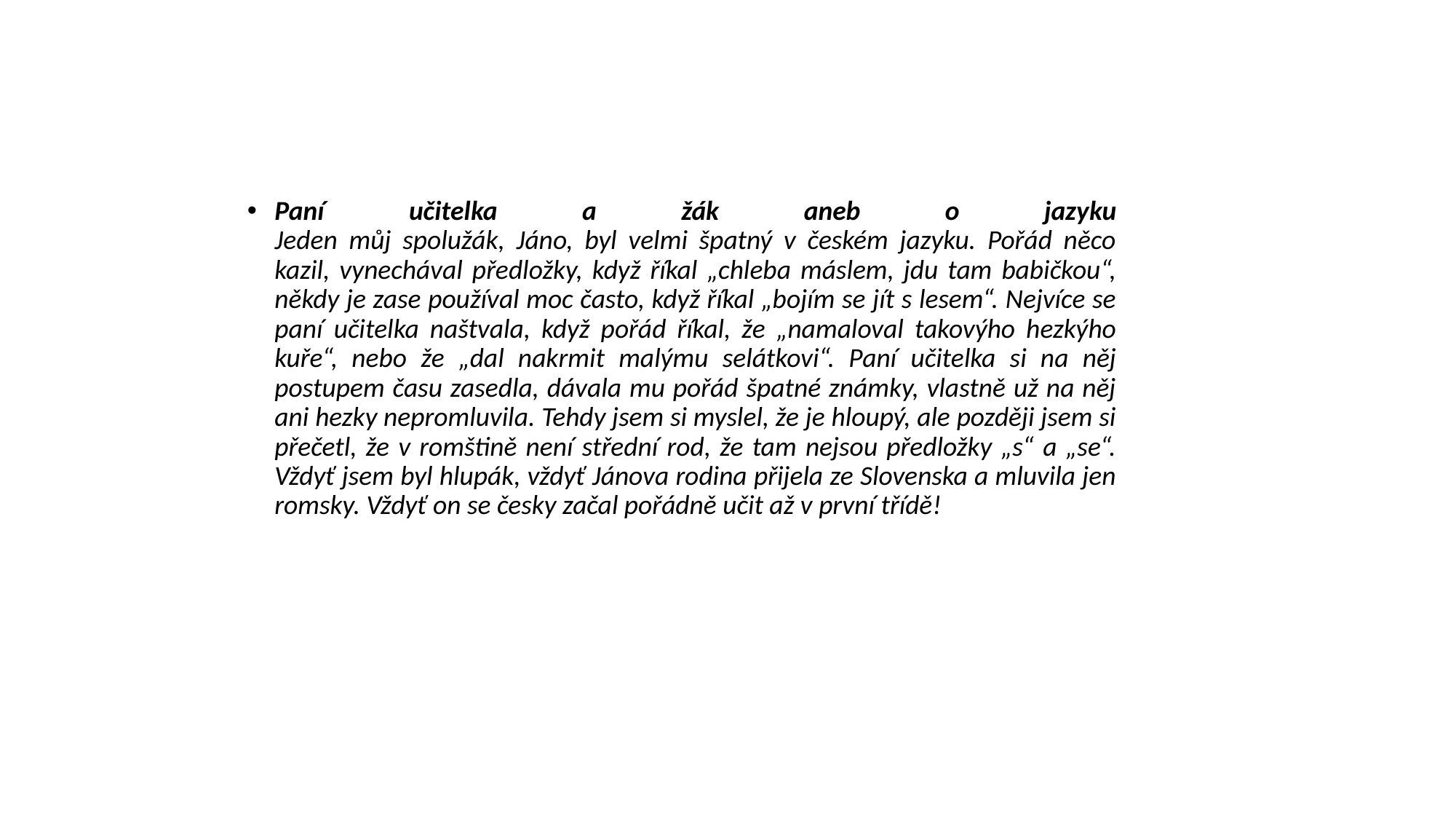

#
Paní učitelka a žák aneb o jazyku
Jeden můj spolužák, Jáno, byl velmi špatný v českém jazyku. Pořád něco kazil, vynechával předložky, když říkal „chleba máslem, jdu tam babičkou“, někdy je zase používal moc často, když říkal „bojím se jít s lesem“. Nejvíce se paní učitelka naštvala, když pořád říkal, že „namaloval takovýho hezkýho kuře“, nebo že „dal nakrmit malýmu selátkovi“. Paní učitelka si na něj postupem času zasedla, dávala mu pořád špatné známky, vlastně už na něj ani hezky nepromluvila. Tehdy jsem si myslel, že je hloupý, ale později jsem si přečetl, že v romštině není střední rod, že tam nejsou předložky „s“ a „se“. Vždyť jsem byl hlupák, vždyť Jánova rodina přijela ze Slovenska a mluvila jen romsky. Vždyť on se česky začal pořádně učit až v první třídě!